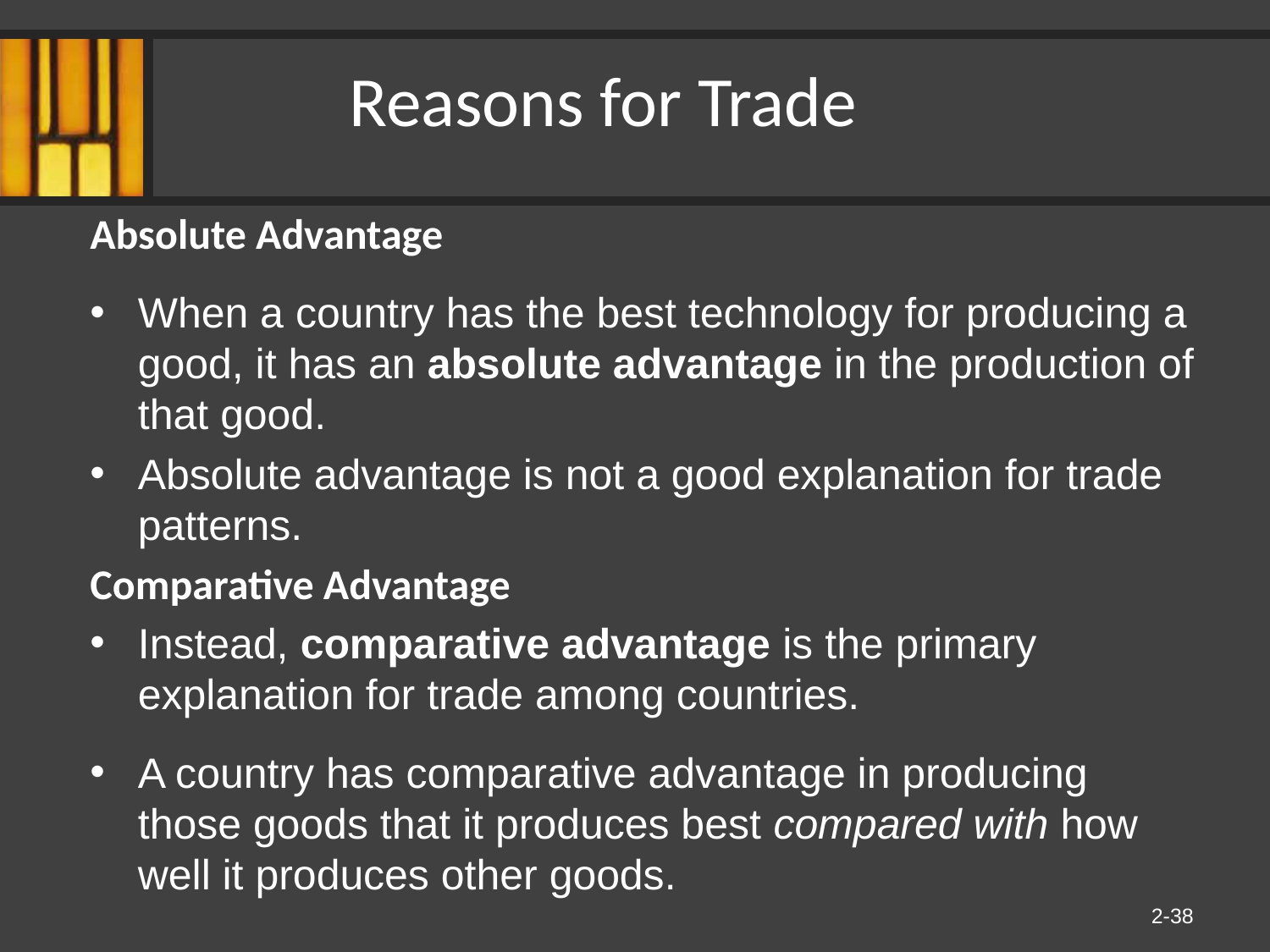

Reasons for Trade
Absolute Advantage

When a country has the best technology for producing a good, it has an absolute advantage in the production of that good.
Absolute advantage is not a good explanation for trade patterns.
Comparative Advantage
Instead, comparative advantage is the primary explanation for trade among countries.

A country has comparative advantage in producing those goods that it produces best compared with how well it produces other goods.
2-38